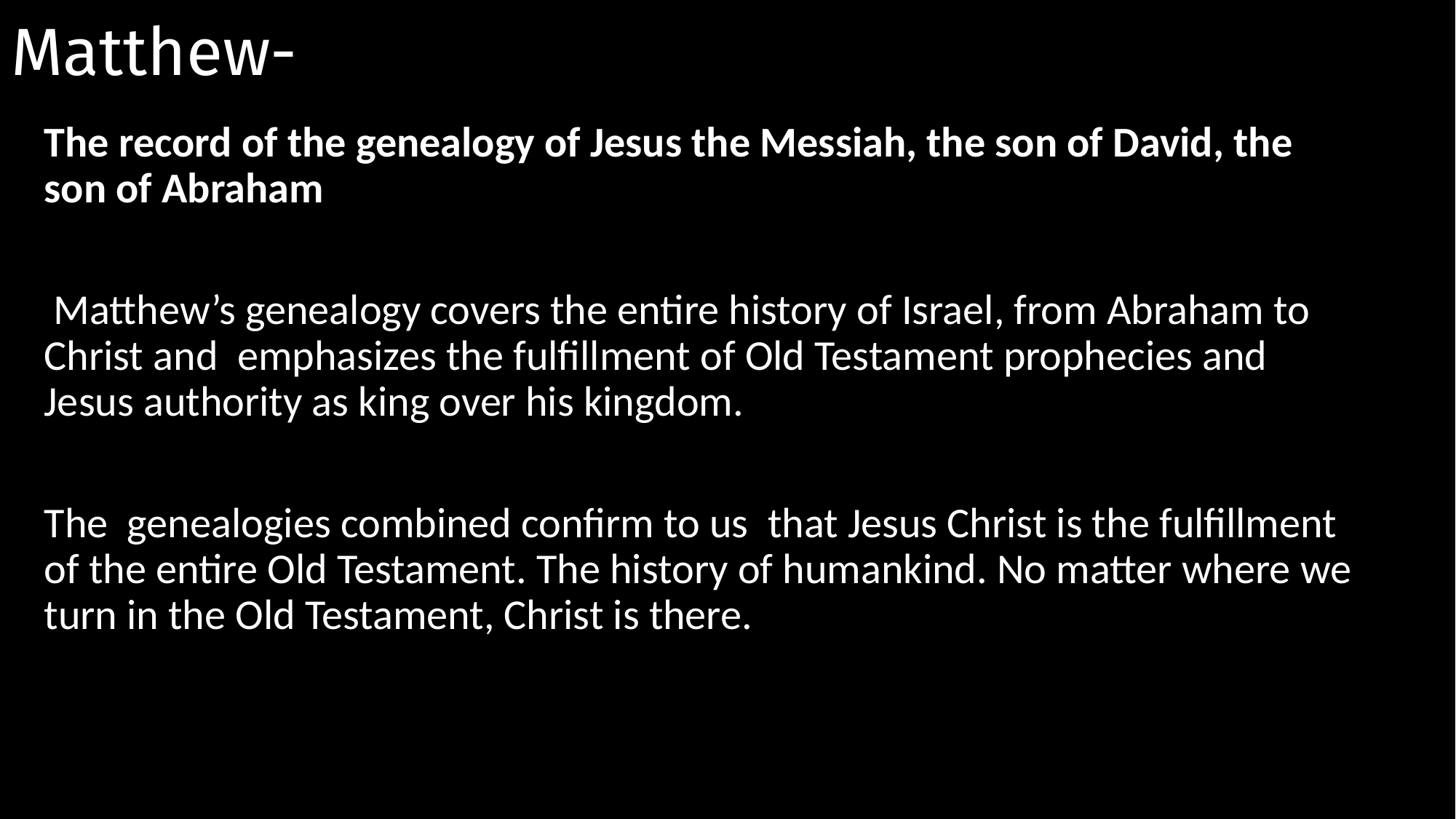

# Matthew-
The record of the genealogy of Jesus the Messiah, the son of David, the son of Abraham

 Matthew’s genealogy covers the entire history of Israel, from Abraham to Christ and  emphasizes the fulfillment of Old Testament prophecies and Jesus authority as king over his kingdom.

The  genealogies combined confirm to us  that Jesus Christ is the fulfillment of the entire Old Testament. The history of humankind. No matter where we turn in the Old Testament, Christ is there.